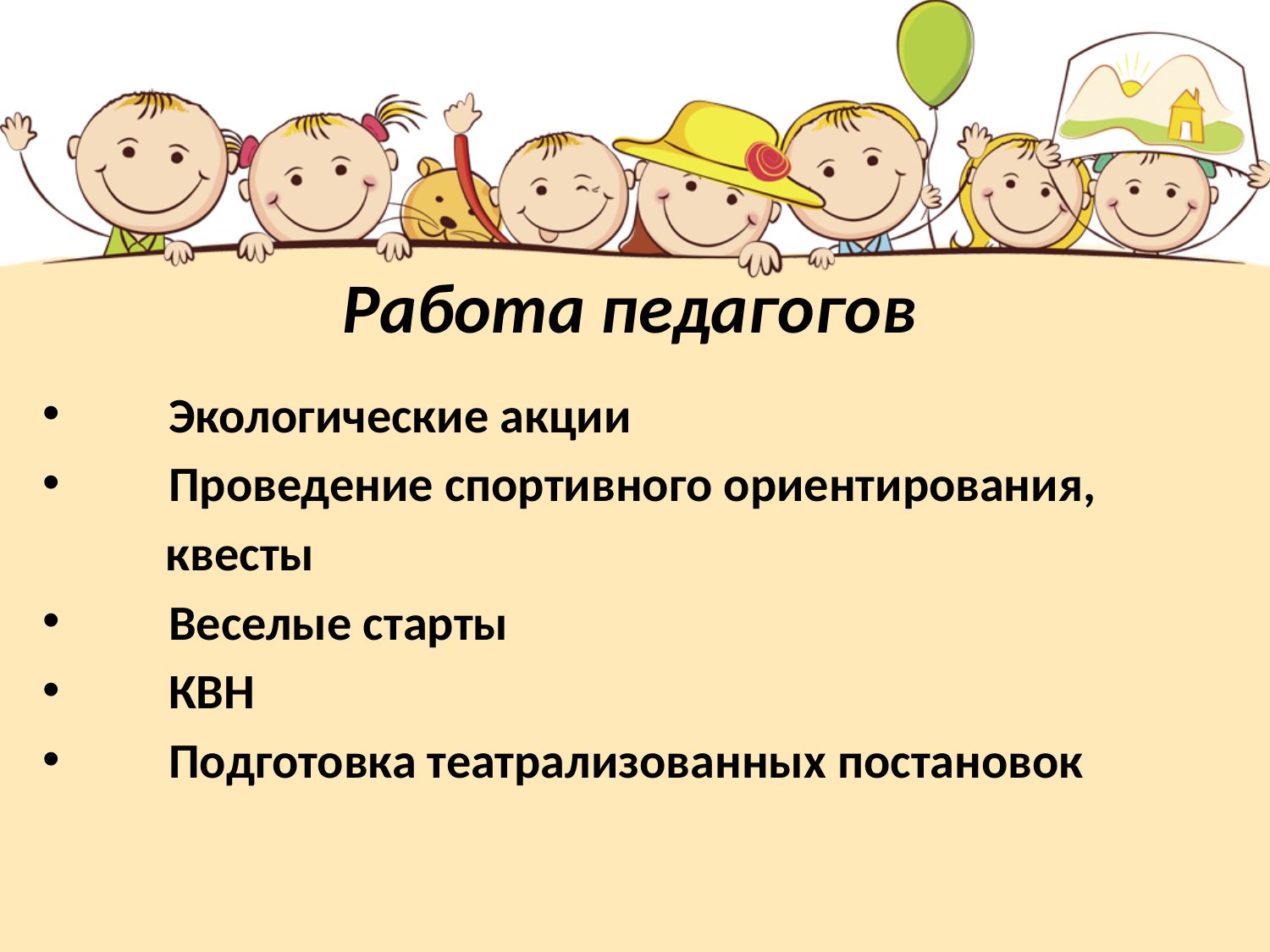

# Работа педагогов
       Экологические акции
       Проведение спортивного ориентирования,
           квесты
       Веселые старты
       КВН
       Подготовка театрализованных постановок